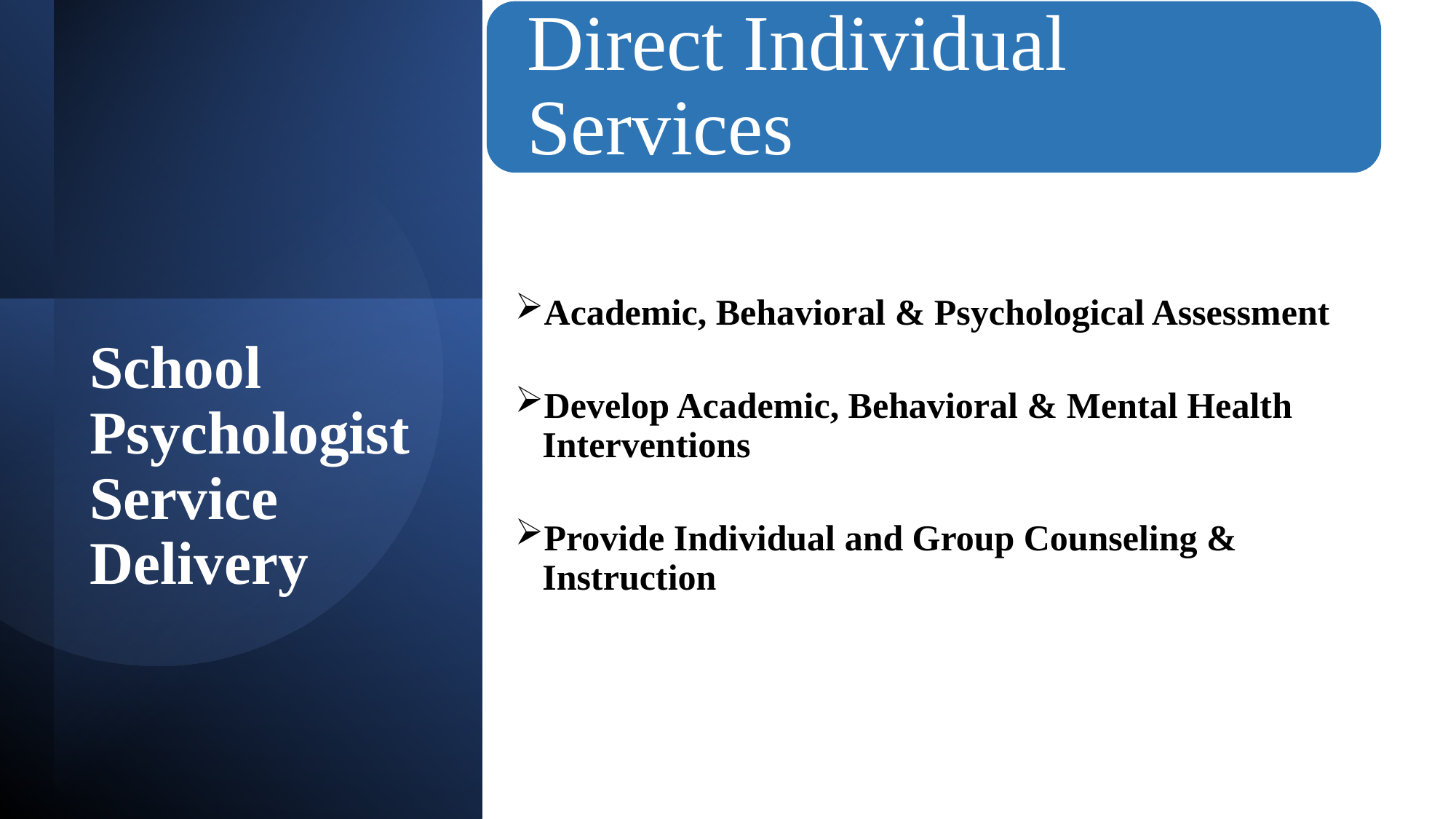

Direct Individual Services

Academic, Behavioral & Psychological Assessment

Develop Academic, Behavioral & Mental Health Interventions

Provide Individual and Group Counseling & Instruction

# School Psychologist Service Delivery